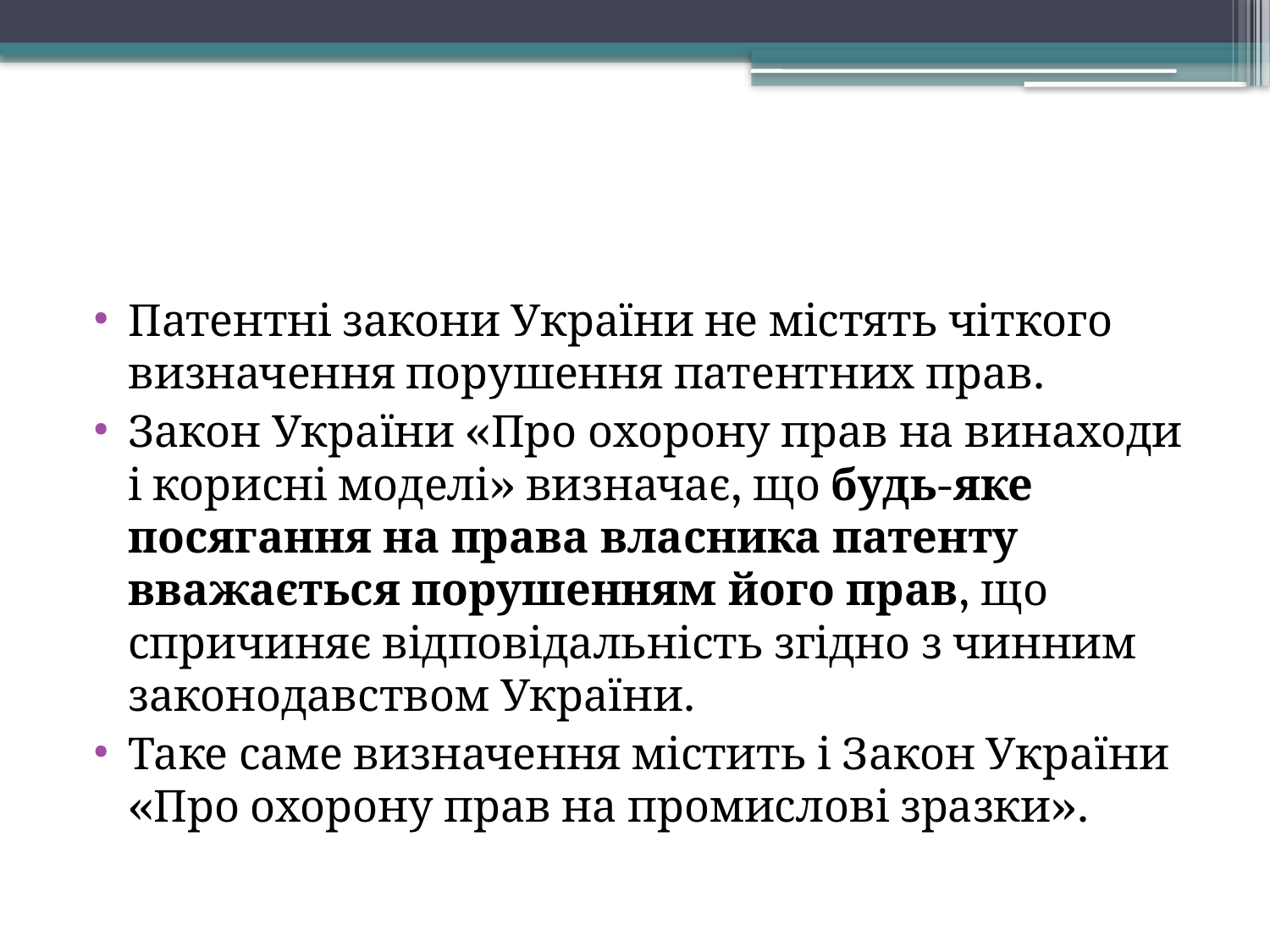

Патентні закони України не містять чіткого визначення порушення патентних прав.
Закон України «Про охорону прав на винаходи і корисні моделі» визначає, що будь-яке посягання на права власника патенту вважається порушенням його прав, що спричиняє відповідальність згідно з чинним законодавством України.
Таке саме визначення містить і Закон України «Про охорону прав на промислові зразки».